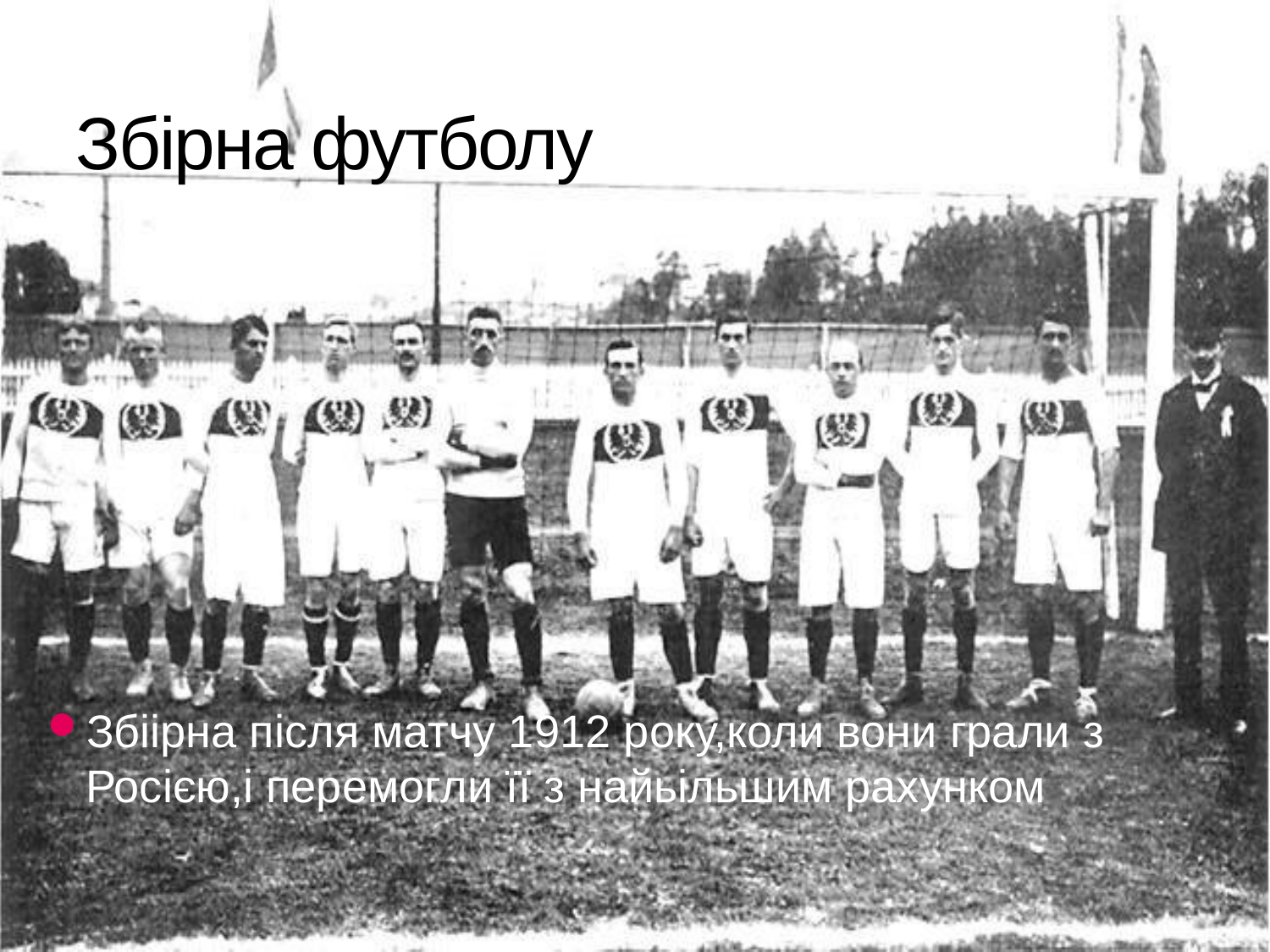

# Збірна футболу
Збіірна після матчу 1912 року,коли вони грали з Росією,і перемогли її з найьільшим рахунком